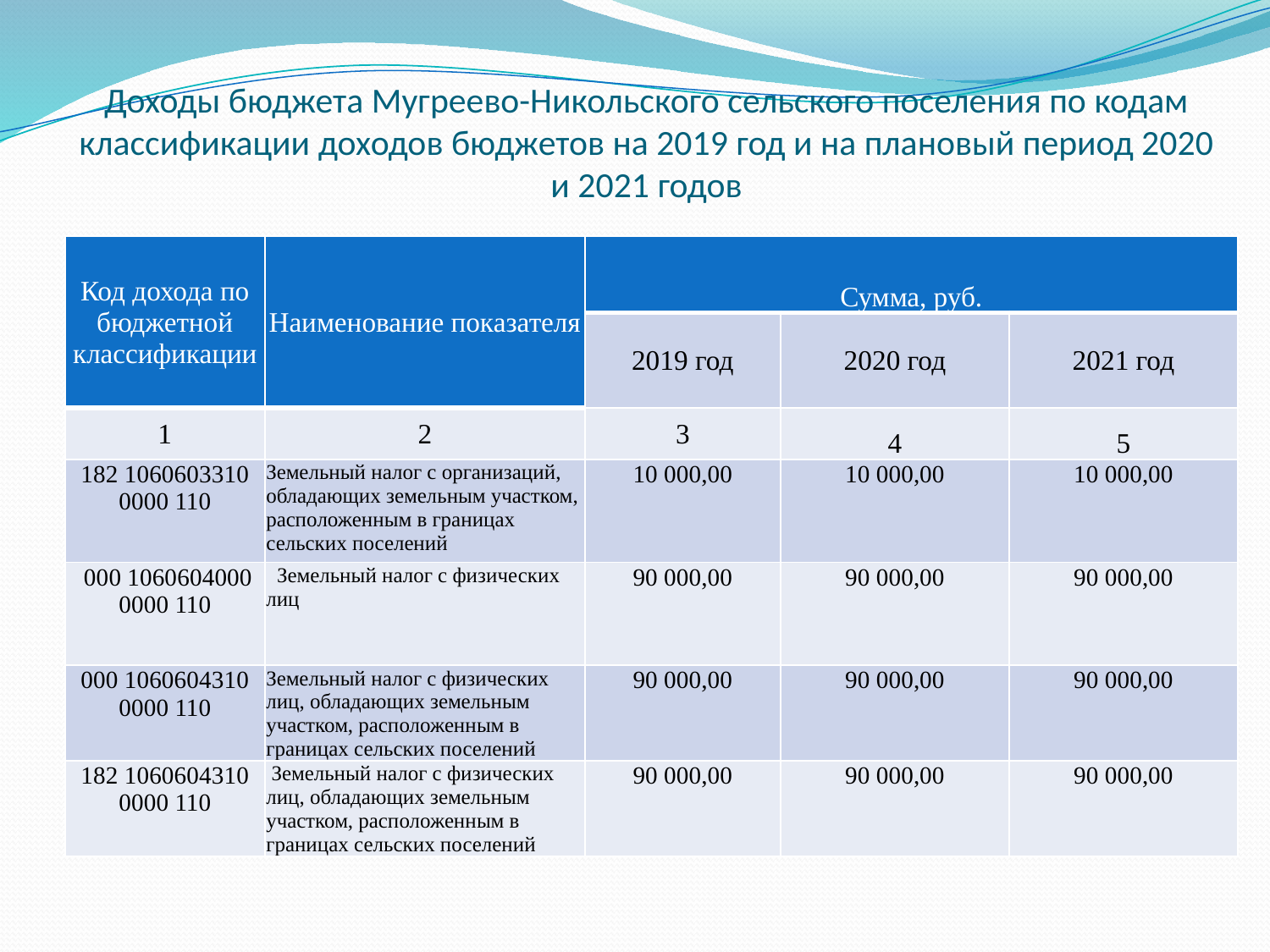

# Доходы бюджета Мугреево-Никольского сельского поселения по кодам классификации доходов бюджетов на 2019 год и на плановый период 2020 и 2021 годов
| Код дохода по бюджетной классификации | Наименование показателя | Сумма, руб. |  |  |
| --- | --- | --- | --- | --- |
|  |  | 2019 год | 2020 год | 2021 год |
| 1 | 2 | 3 | 4 | 5 |
| 182 1060603310 0000 110 | Земельный налог с организаций, обладающих земельным участком, расположенным в границах сельских поселений | 10 000,00 | 10 000,00 | 10 000,00 |
| 000 1060604000 0000 110 | Земельный налог с физических лиц | 90 000,00 | 90 000,00 | 90 000,00 |
| 000 1060604310 0000 110 | Земельный налог с физических лиц, обладающих земельным участком, расположенным в границах сельских поселений | 90 000,00 | 90 000,00 | 90 000,00 |
| 182 1060604310 0000 110 | Земельный налог с физических лиц, обладающих земельным участком, расположенным в границах сельских поселений | 90 000,00 | 90 000,00 | 90 000,00 |